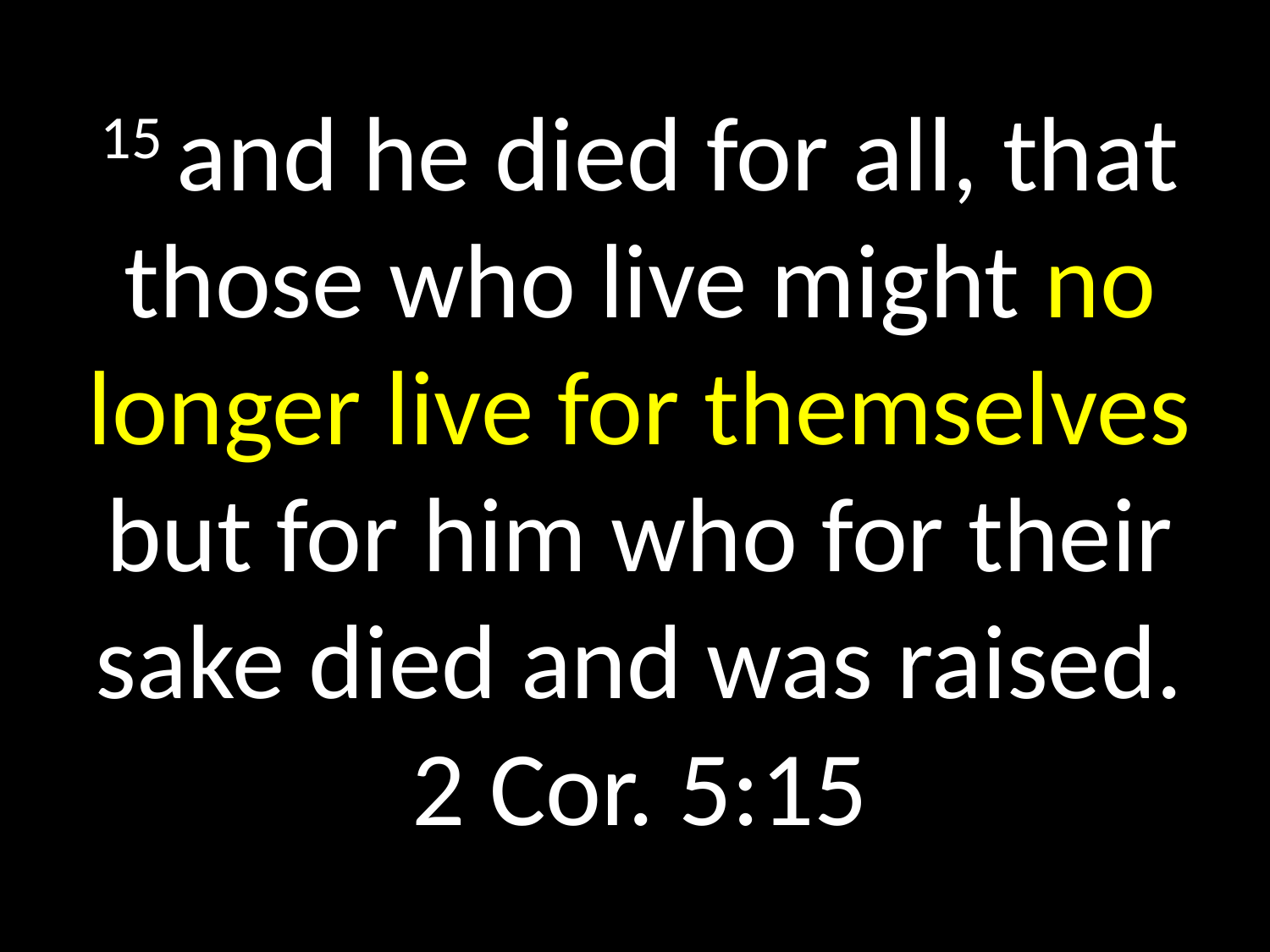

# 15 and he died for all, that those who live might no longer live for themselves but for him who for their sake died and was raised. 2 Cor. 5:15
GOD
GOD